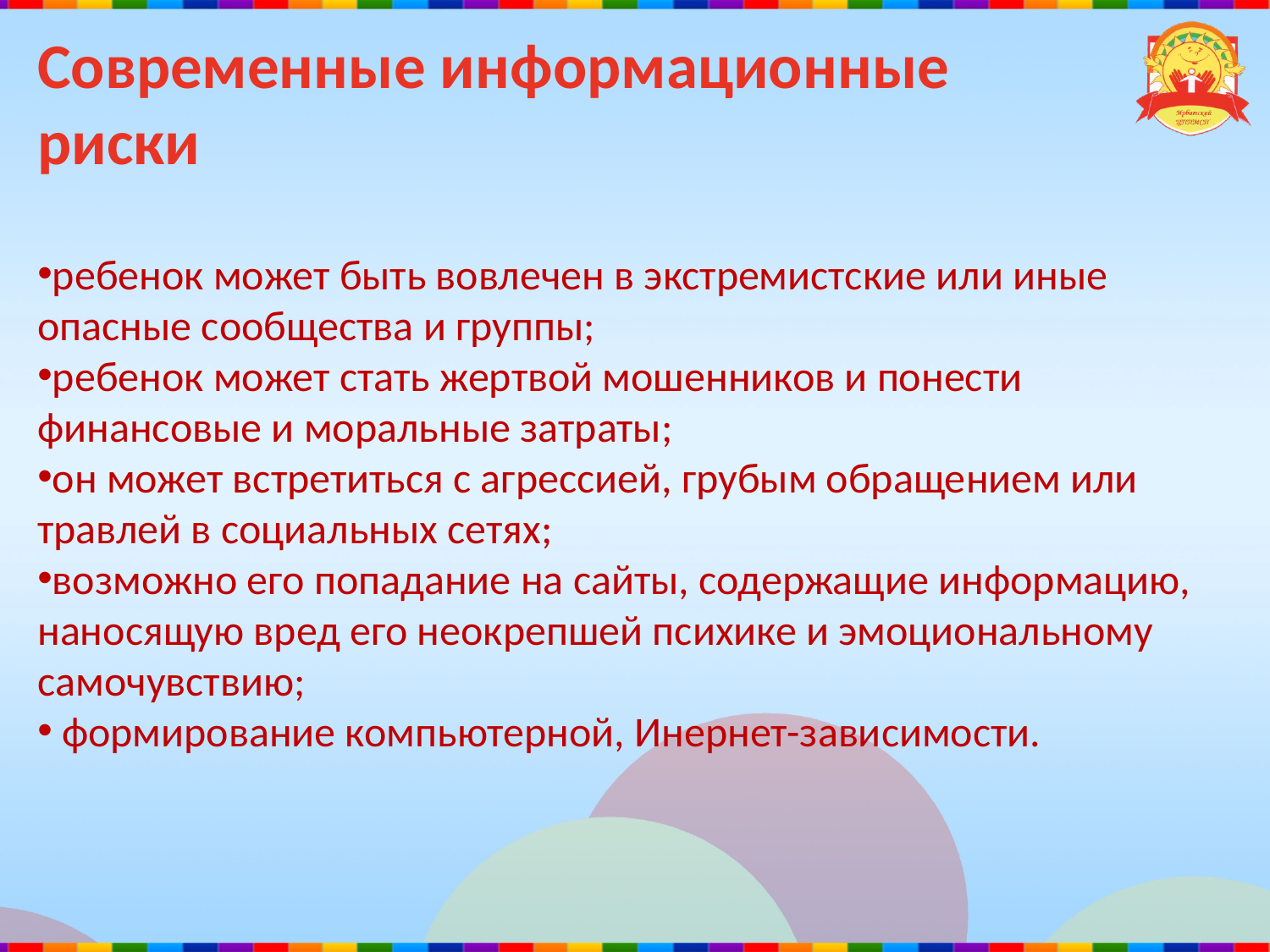

# Современные информационные риски

ребенок может быть вовлечен в экстремистские или иные опасные сообщества и группы;
ребенок может стать жертвой мошенников и понести финансовые и моральные затраты;
он может встретиться с агрессией, грубым обращением или травлей в социальных сетях;
возможно его попадание на сайты, содержащие информацию, наносящую вред его неокрепшей психике и эмоциональному самочувствию;
 формирование компьютерной, Инернет-зависимости.